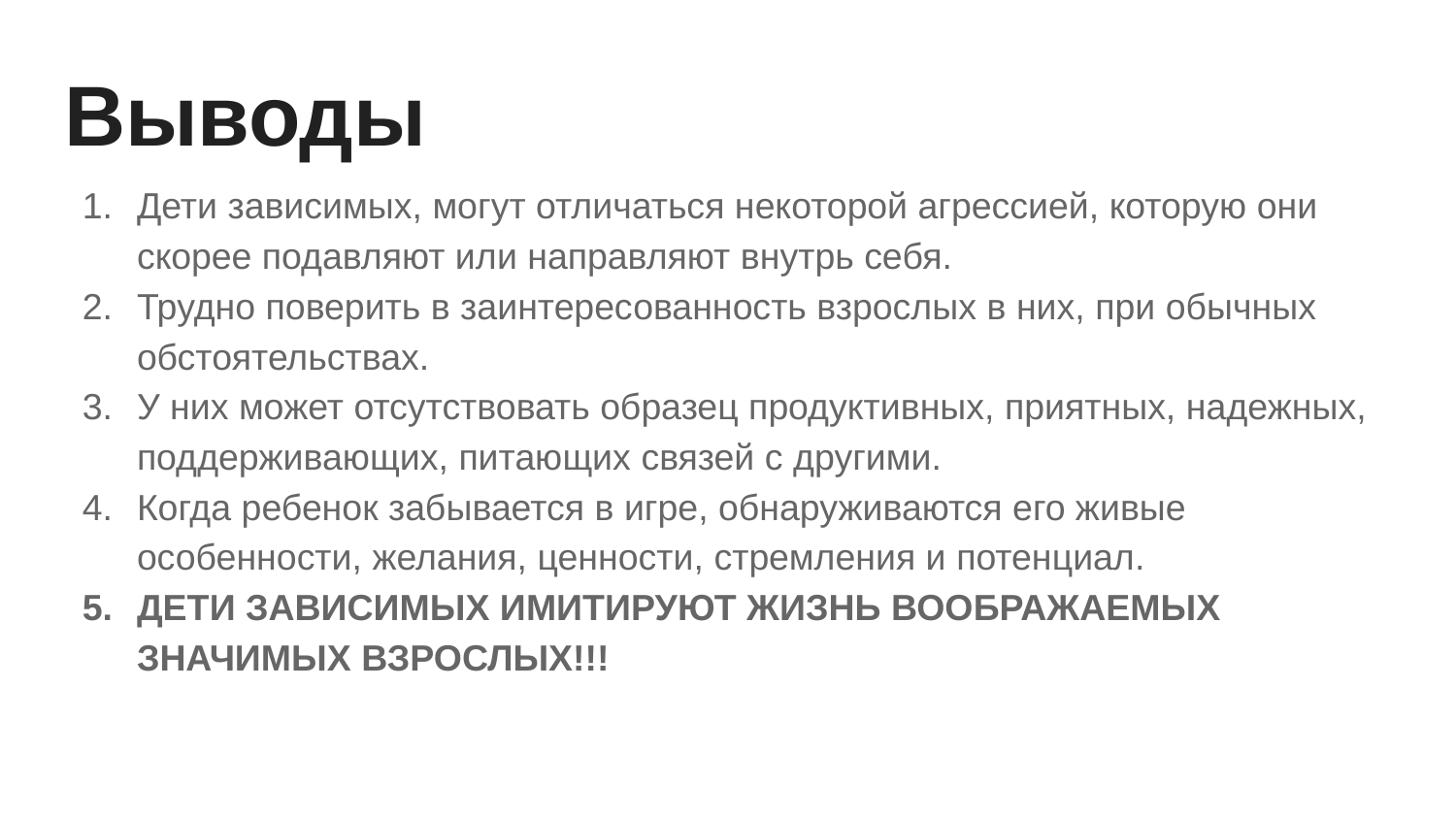

# Выводы
Дети зависимых, могут отличаться некоторой агрессией, которую они скорее подавляют или направляют внутрь себя.
Трудно поверить в заинтересованность взрослых в них, при обычных обстоятельствах.
У них может отсутствовать образец продуктивных, приятных, надежных, поддерживающих, питающих связей с другими.
Когда ребенок забывается в игре, обнаруживаются его живые особенности, желания, ценности, стремления и потенциал.
ДЕТИ ЗАВИСИМЫХ ИМИТИРУЮТ ЖИЗНЬ ВООБРАЖАЕМЫХ ЗНАЧИМЫХ ВЗРОСЛЫХ!!!